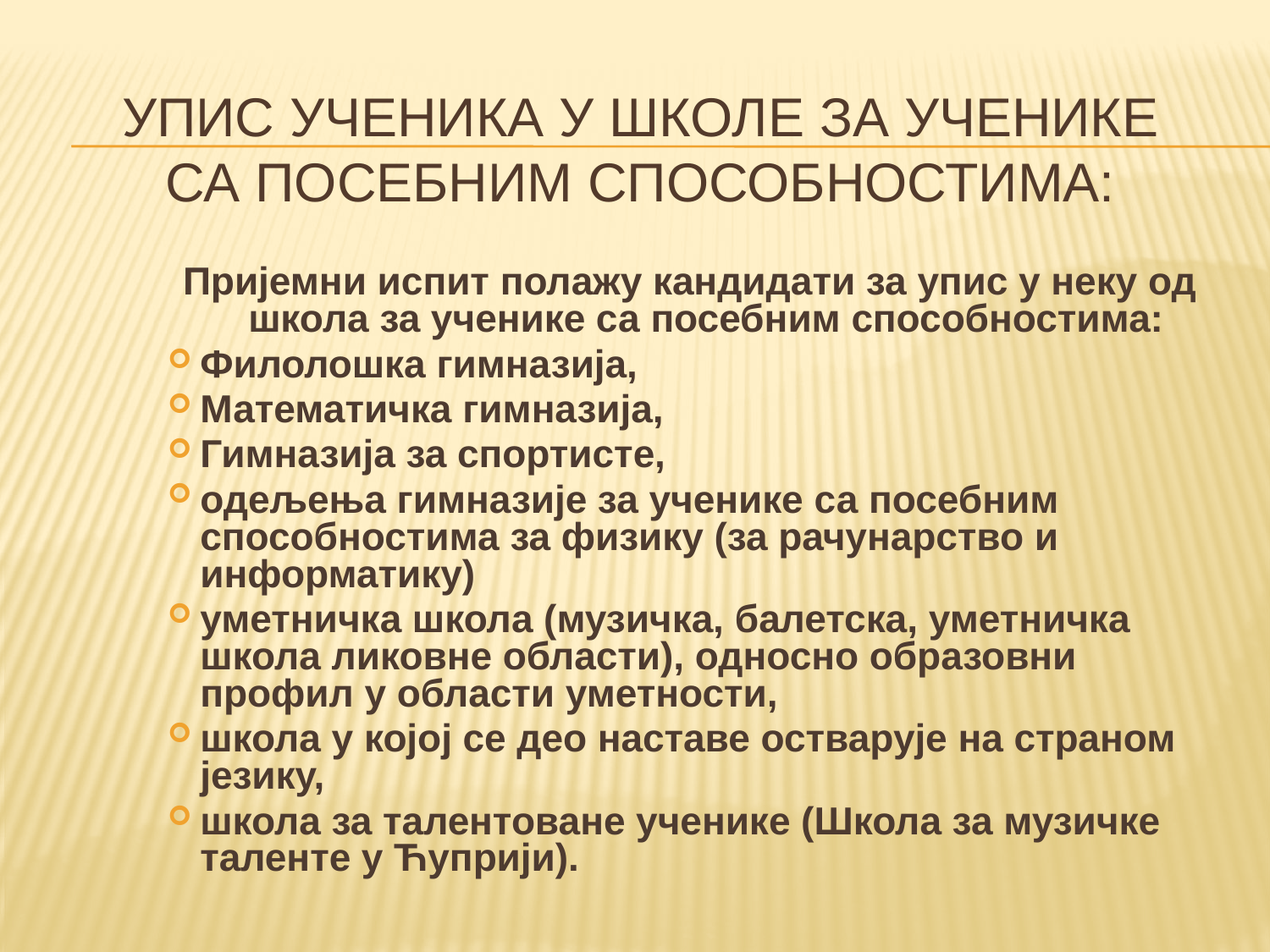

# Упис ученика у школе за ученике са посебним способностима:
Пријемни испит полажу кандидати за упис у неку од школа за ученике са посебним способностима:
Филолошка гимназија,
Математичка гимназија,
Гимназија за спортисте,
одељења гимназије за ученике са посебним способностима за физику (за рачунарство и информатику)
уметничка школа (музичка, балетска, уметничка школа ликовне области), односно образовни профил у области уметности,
школа у којој се део наставе остварује на страном језику,
школа за талентоване ученике (Школа за музичке таленте у Ћуприји).